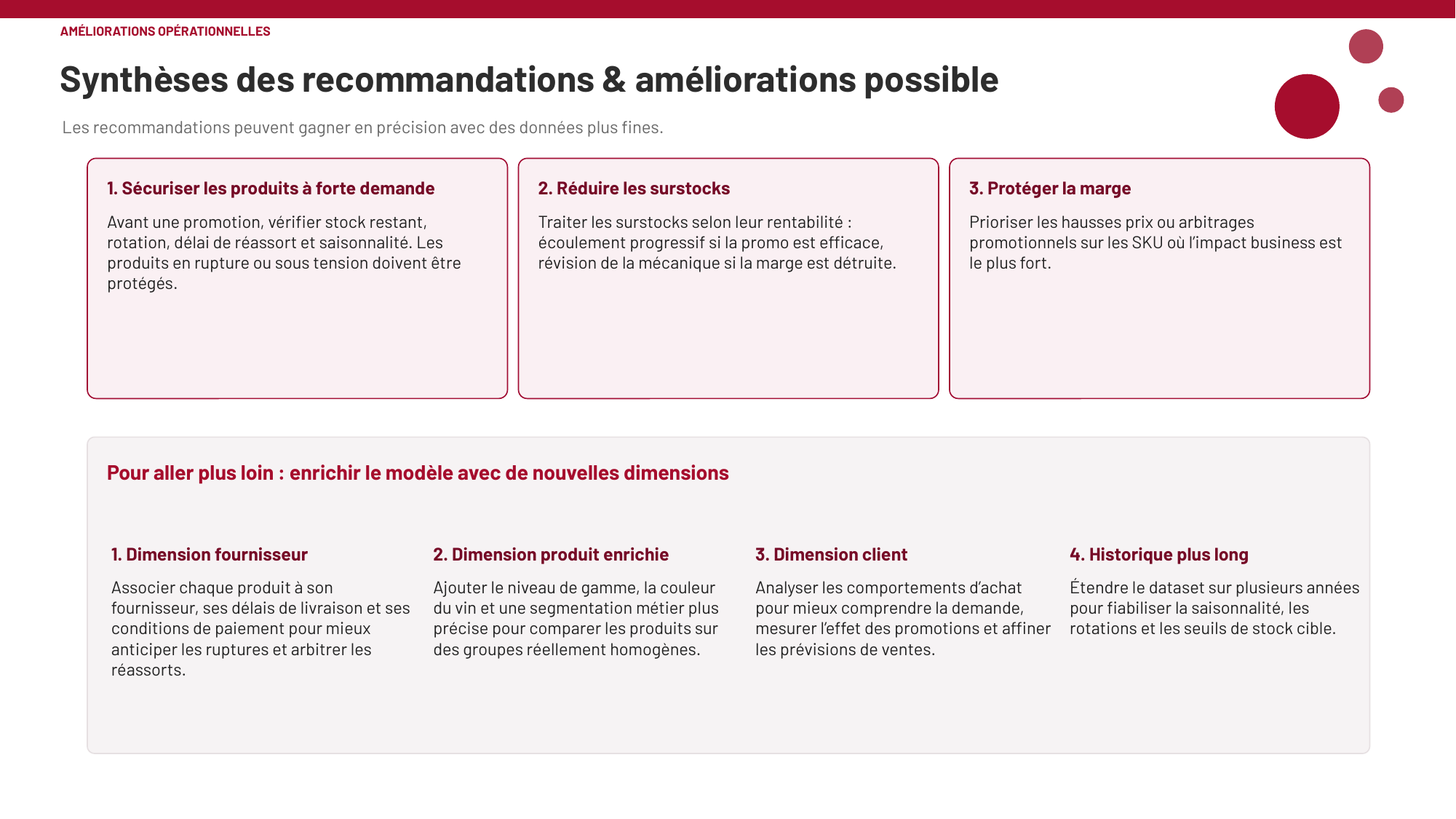

AMÉLIORATIONS OPÉRATIONNELLES

Synthèses des recommandations & améliorations possible
Les recommandations peuvent gagner en précision avec des données plus fines.

1. Sécuriser les produits à forte demande
2. Réduire les surstocks
3. Protéger la marge
Avant une promotion, vérifier stock restant, rotation, délai de réassort et saisonnalité. Les produits en rupture ou sous tension doivent être protégés.
Traiter les surstocks selon leur rentabilité : écoulement progressif si la promo est efficace, révision de la mécanique si la marge est détruite.
Prioriser les hausses prix ou arbitrages promotionnels sur les SKU où l’impact business est le plus fort.

Pour aller plus loin : enrichir le modèle avec de nouvelles dimensions
1. Dimension fournisseur
2. Dimension produit enrichie
3. Dimension client
4. Historique plus long
Associer chaque produit à son fournisseur, ses délais de livraison et ses conditions de paiement pour mieux anticiper les ruptures et arbitrer les réassorts.
Ajouter le niveau de gamme, la couleur du vin et une segmentation métier plus précise pour comparer les produits sur des groupes réellement homogènes.
Analyser les comportements d’achat pour mieux comprendre la demande, mesurer l’effet des promotions et affiner les prévisions de ventes.
Étendre le dataset sur plusieurs années pour fiabiliser la saisonnalité, les rotations et les seuils de stock cible.
12